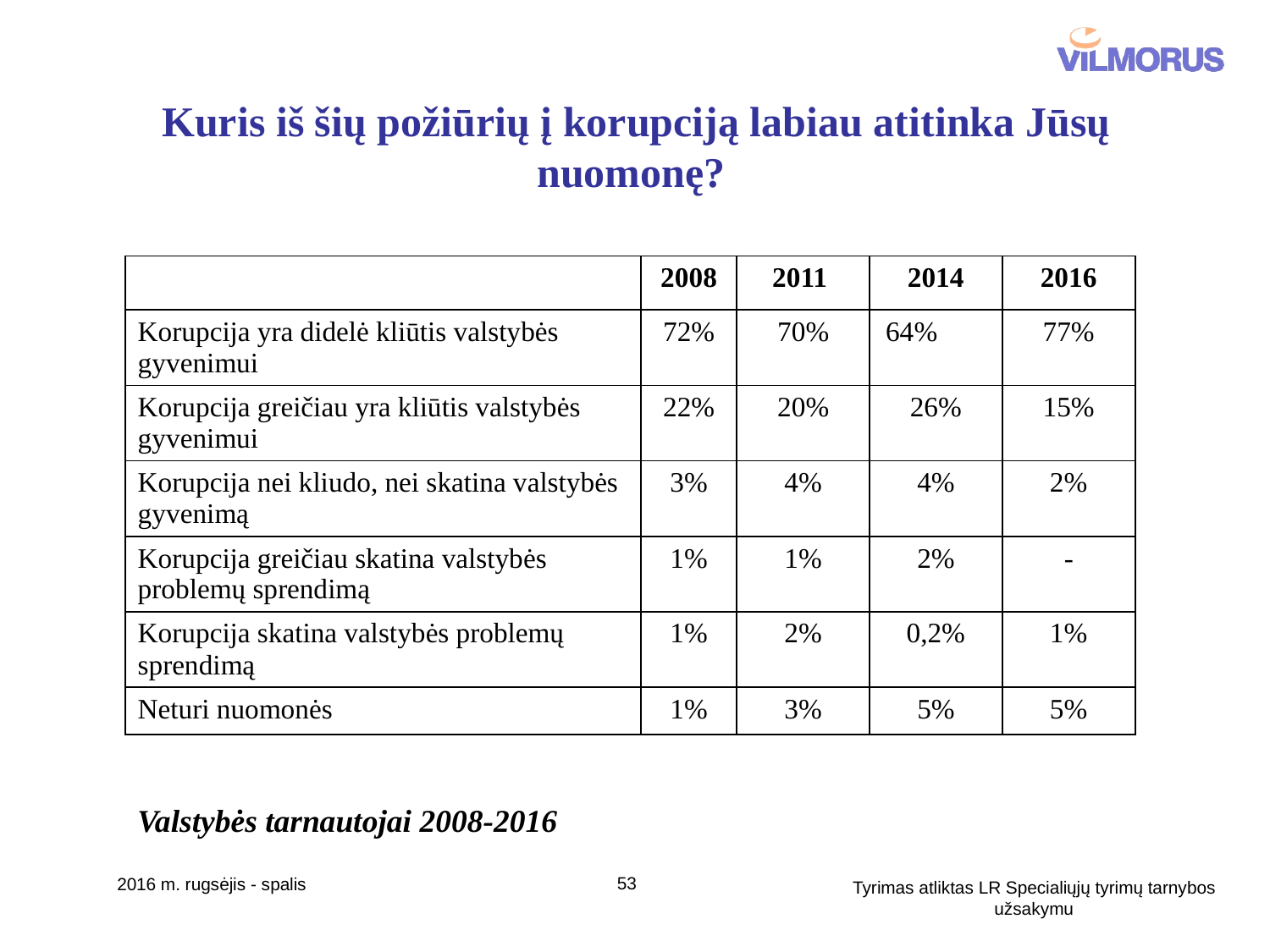

# Kuris iš šių požiūrių į korupciją labiau atitinka Jūsų nuomonę?
|  | 2008 | 2011 | 2014 | 2016 |
| --- | --- | --- | --- | --- |
| Korupcija yra didelė kliūtis valstybės gyvenimui | 72% | 70% | 64% | 77% |
| Korupcija greičiau yra kliūtis valstybės gyvenimui | 22% | 20% | 26% | 15% |
| Korupcija nei kliudo, nei skatina valstybės gyvenimą | 3% | 4% | 4% | 2% |
| Korupcija greičiau skatina valstybės problemų sprendimą | 1% | 1% | 2% | - |
| Korupcija skatina valstybės problemų sprendimą | 1% | 2% | 0,2% | 1% |
| Neturi nuomonės | 1% | 3% | 5% | 5% |
Valstybės tarnautojai 2008-2016
53
2016 m. rugsėjis - spalis
Tyrimas atliktas LR Specialiųjų tyrimų tarnybos užsakymu